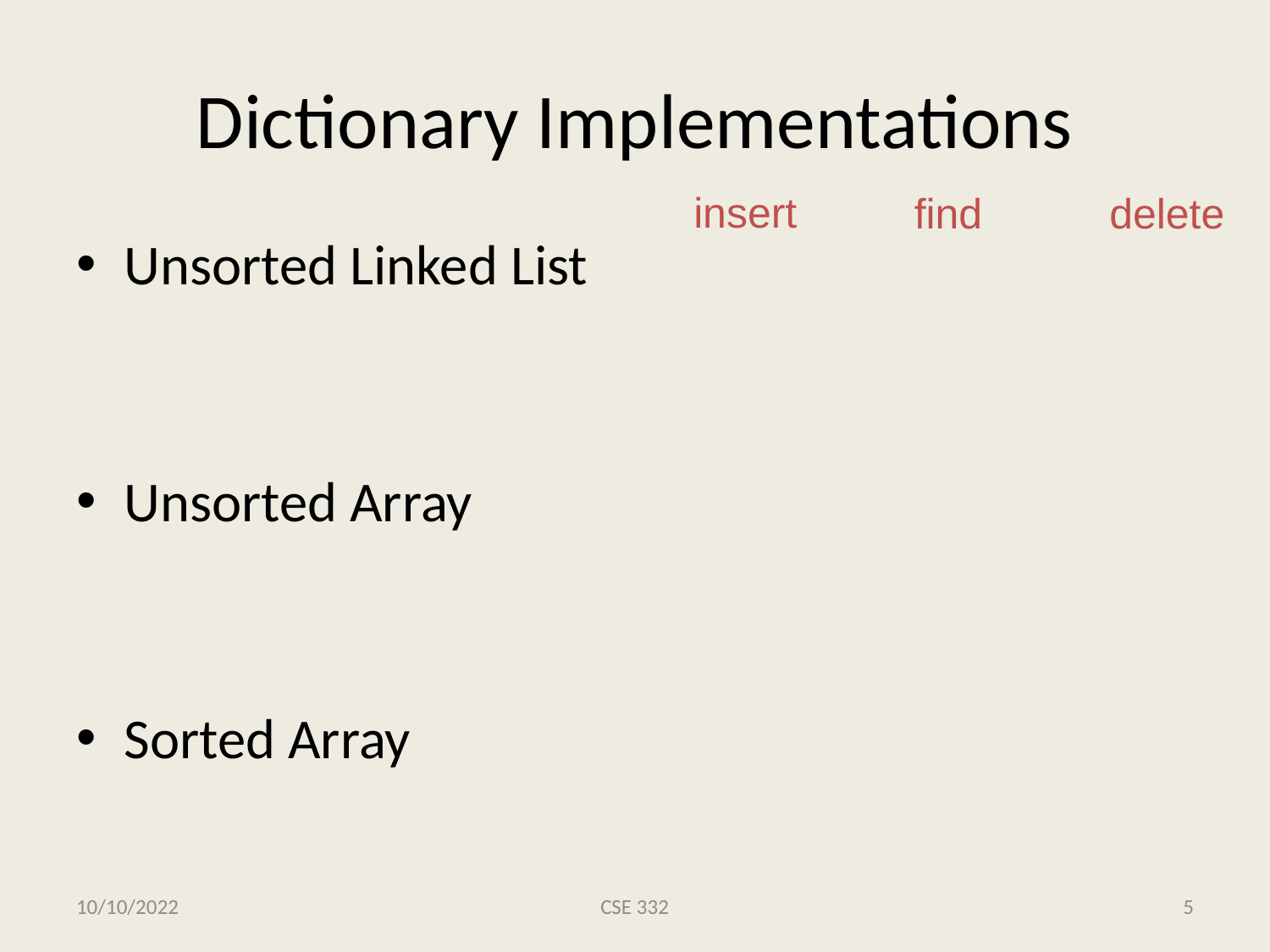

# Dictionary Implementations
insert
find
delete
Unsorted Linked List

Unsorted Array

Sorted Array
10/10/2022
CSE 332
5